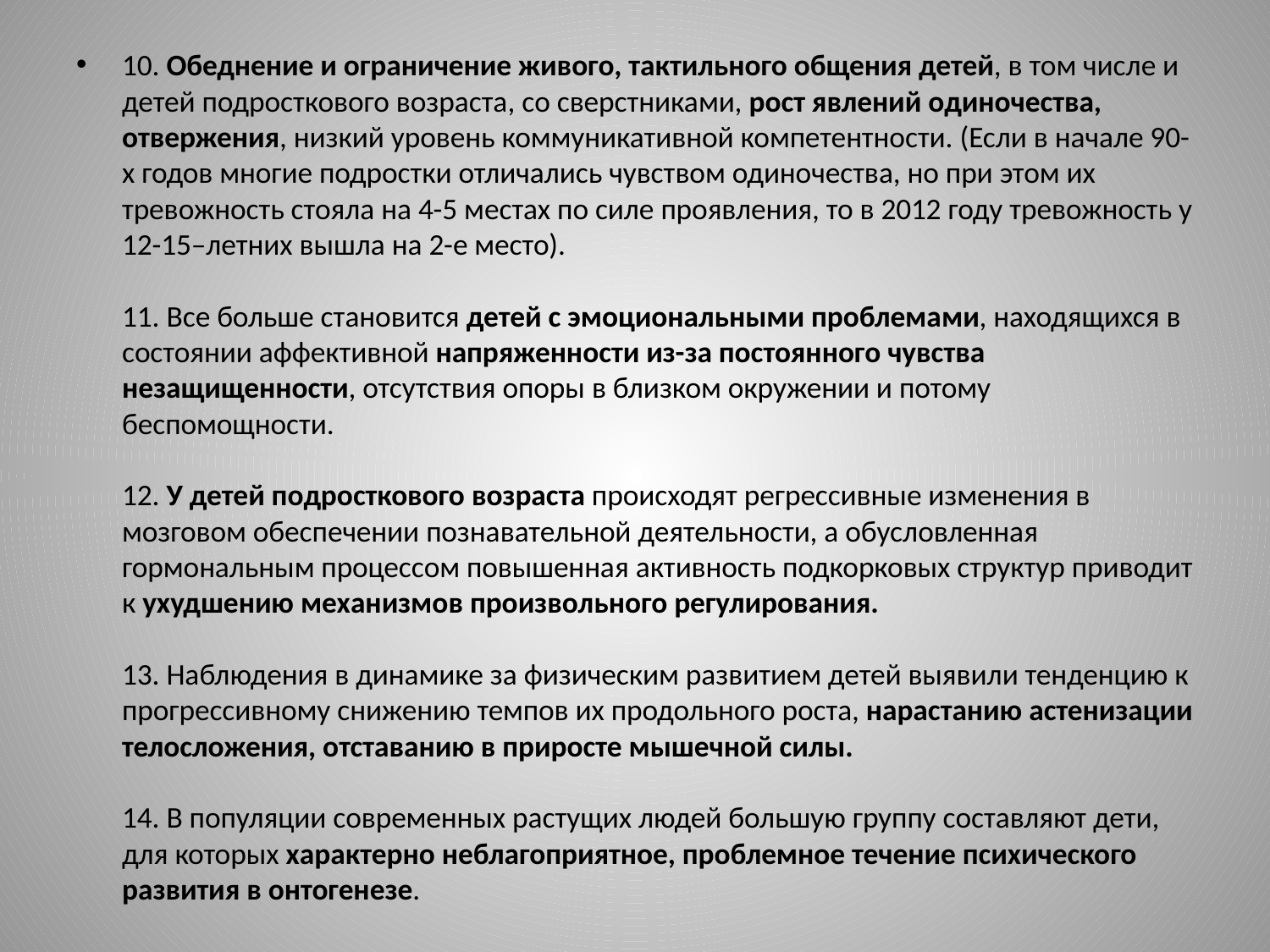

#
10. Обеднение и ограничение живого, тактильного общения детей, в том числе и детей подросткового возраста, со сверстниками, рост явлений одиночества, отвержения, низкий уровень коммуникативной компетентности. (Если в начале 90-х годов многие подростки отличались чувством одиночества, но при этом их тревожность стояла на 4-5 местах по силе проявления, то в 2012 году тревожность у 12-15–летних вышла на 2-е место).
11. Все больше становится детей с эмоциональными проблемами, находящихся в состоянии аффективной напряженности из-за постоянного чувства незащищенности, отсутствия опоры в близком окружении и потому беспомощности.
12. У детей подросткового возраста происходят регрессивные изменения в мозговом обеспечении познавательной деятельности, а обусловленная гормональным процессом повышенная активность подкорковых структур приводит к ухудшению механизмов произвольного регулирования.
13. Наблюдения в динамике за физическим развитием детей выявили тенденцию к прогрессивному снижению темпов их продольного роста, нарастанию астенизации телосложения, отставанию в приросте мышечной силы.
14. В популяции современных растущих людей большую группу составляют дети, для которых характерно неблагоприятное, проблемное течение психического развития в онтогенезе.